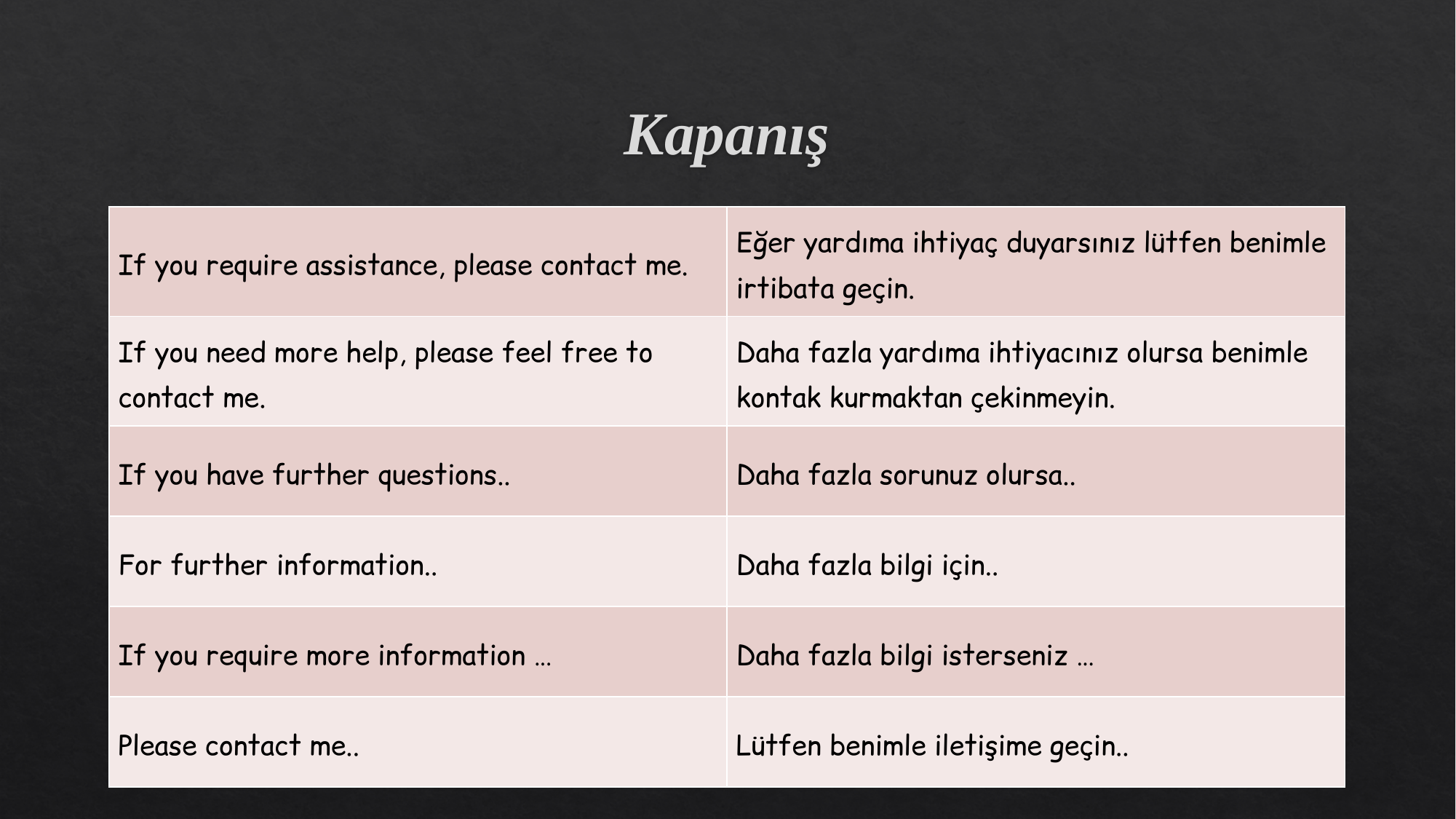

# Kapanış
| If you require assistance, please contact me. | Eğer yardıma ihtiyaç duyarsınız lütfen benimle irtibata geçin. |
| --- | --- |
| If you need more help, please feel free to contact me. | Daha fazla yardıma ihtiyacınız olursa benimle kontak kurmaktan çekinmeyin. |
| If you have further questions.. | Daha fazla sorunuz olursa.. |
| For further information.. | Daha fazla bilgi için.. |
| If you require more information … | Daha fazla bilgi isterseniz … |
| Please contact me.. | Lütfen benimle iletişime geçin.. |